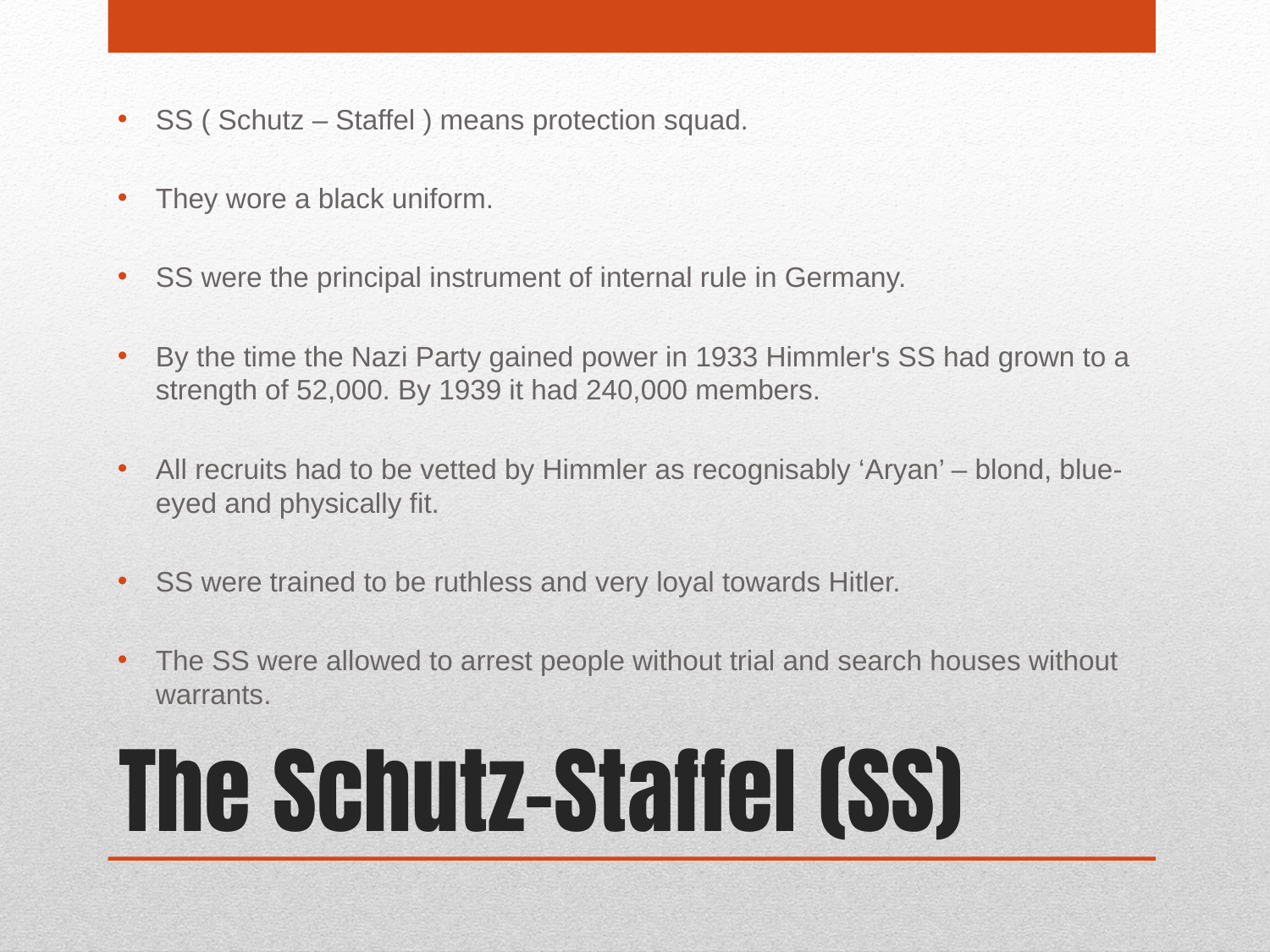

SS ( Schutz – Staffel ) means protection squad.

They wore a black uniform.

SS were the principal instrument of internal rule in Germany.

By the time the Nazi Party gained power in 1933 Himmler's SS had grown to a strength of 52,000. By 1939 it had 240,000 members.

All recruits had to be vetted by Himmler as recognisably ‘Aryan’ – blond, blue-eyed and physically fit.

SS were trained to be ruthless and very loyal towards Hitler.

The SS were allowed to arrest people without trial and search houses without warrants.
# The Schutz-Staffel (SS)